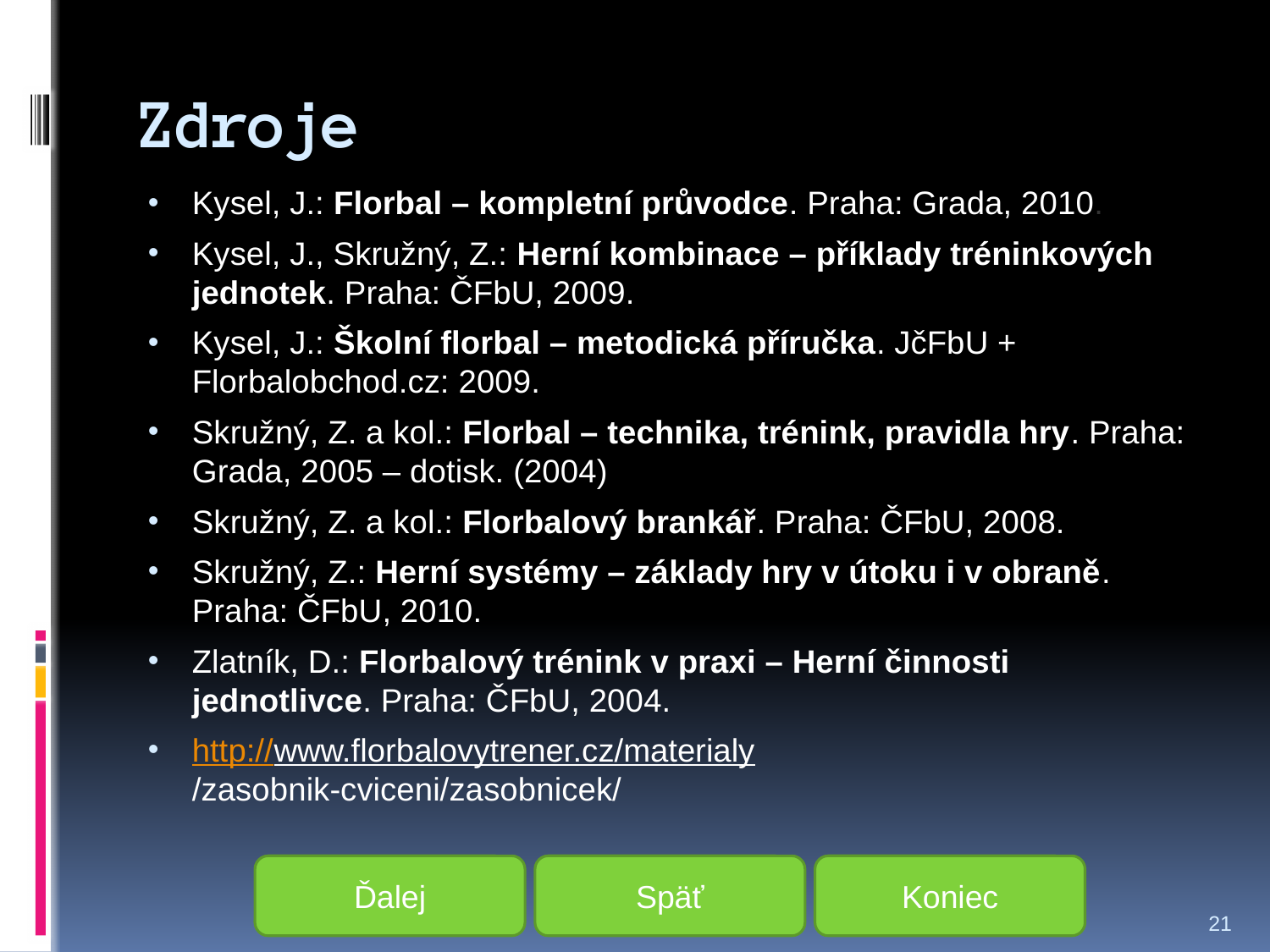

# Zdroje
Kysel, J.: Florbal – kompletní průvodce. Praha: Grada, 2010.
Kysel, J., Skružný, Z.: Herní kombinace – příklady tréninkových jednotek. Praha: ČFbU, 2009.
Kysel, J.: Školní florbal – metodická příručka. JčFbU + Florbalobchod.cz: 2009.
Skružný, Z. a kol.: Florbal – technika, trénink, pravidla hry. Praha: Grada, 2005 – dotisk. (2004)
Skružný, Z. a kol.: Florbalový brankář. Praha: ČFbU, 2008.
Skružný, Z.: Herní systémy – základy hry v útoku i v obraně. Praha: ČFbU, 2010.
Zlatník, D.: Florbalový trénink v praxi – Herní činnosti jednotlivce. Praha: ČFbU, 2004.
http://www.florbalovytrener.cz/materialy /zasobnik-cviceni/zasobnicek/

21